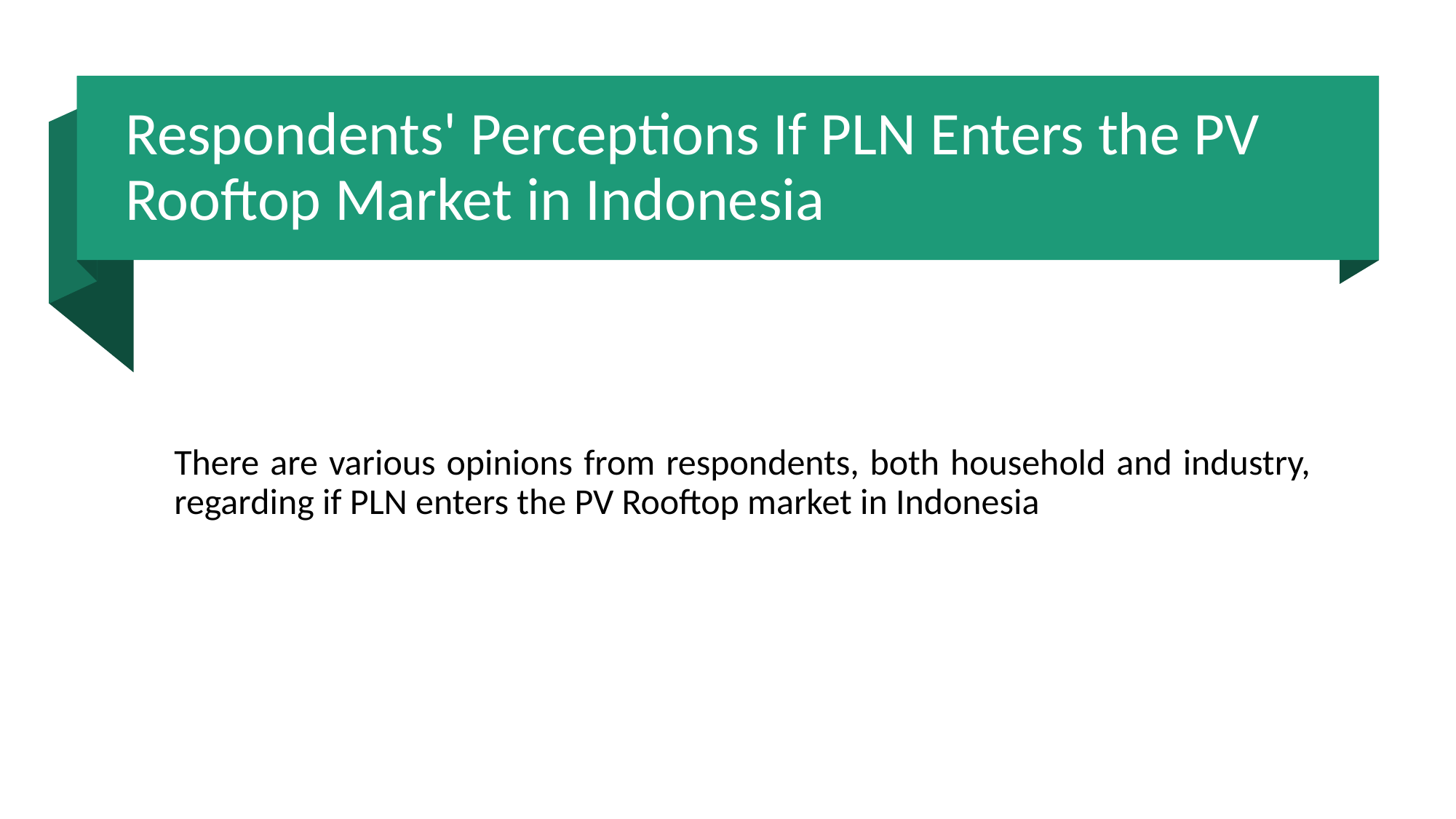

# Respondents' Perceptions If PLN Enters the PV Rooftop Market in Indonesia

There are various opinions from respondents, both household and industry, regarding if PLN enters the PV Rooftop market in Indonesia